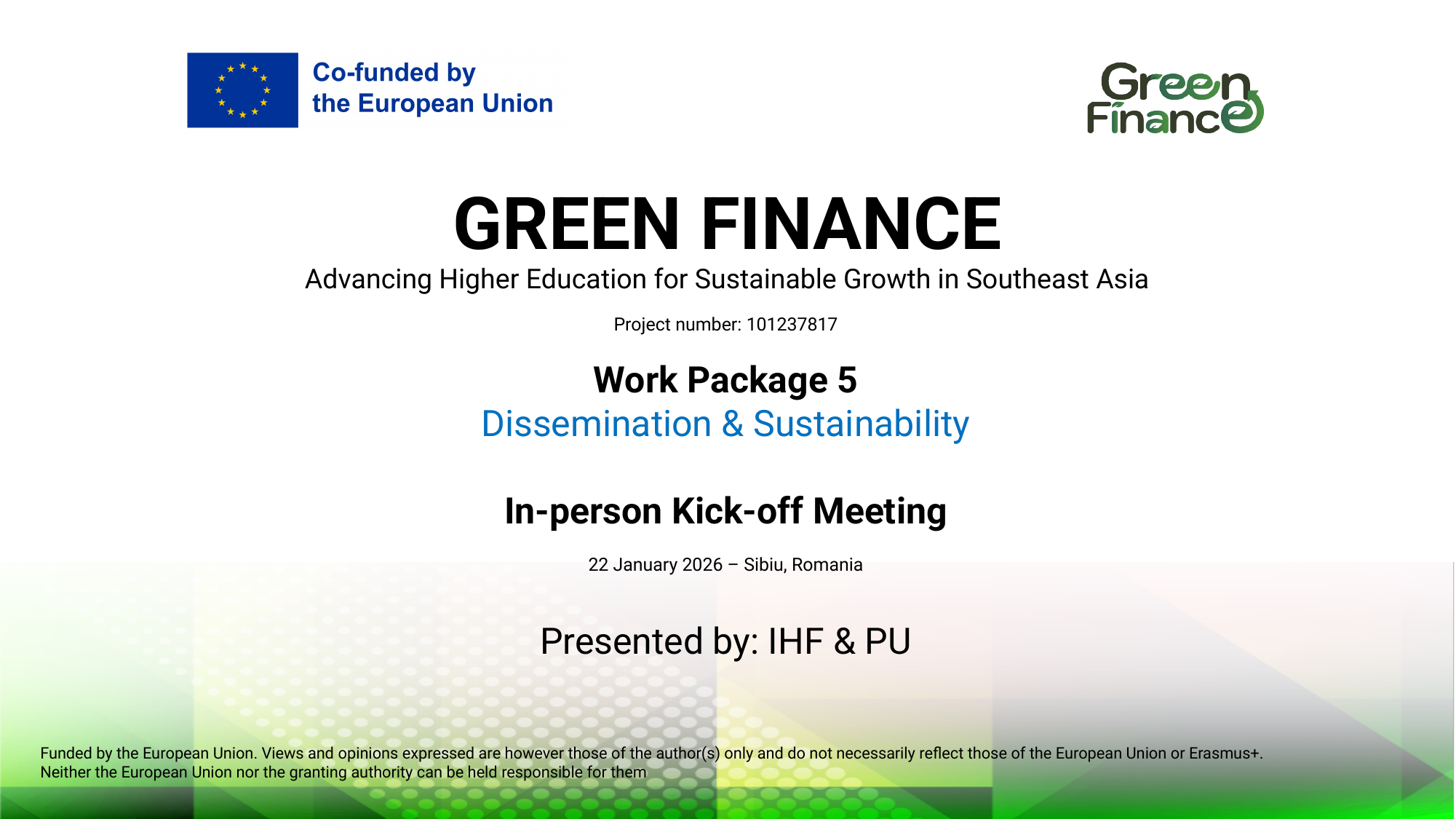

# GREEN FINANCE Advancing Higher Education for Sustainable Growth in Southeast Asia
Project number: 101237817

Work Package 5
Dissemination & Sustainability

In-person Kick-off Meeting

22 January 2026 – Sibiu, Romania

Presented by: IHF & PU